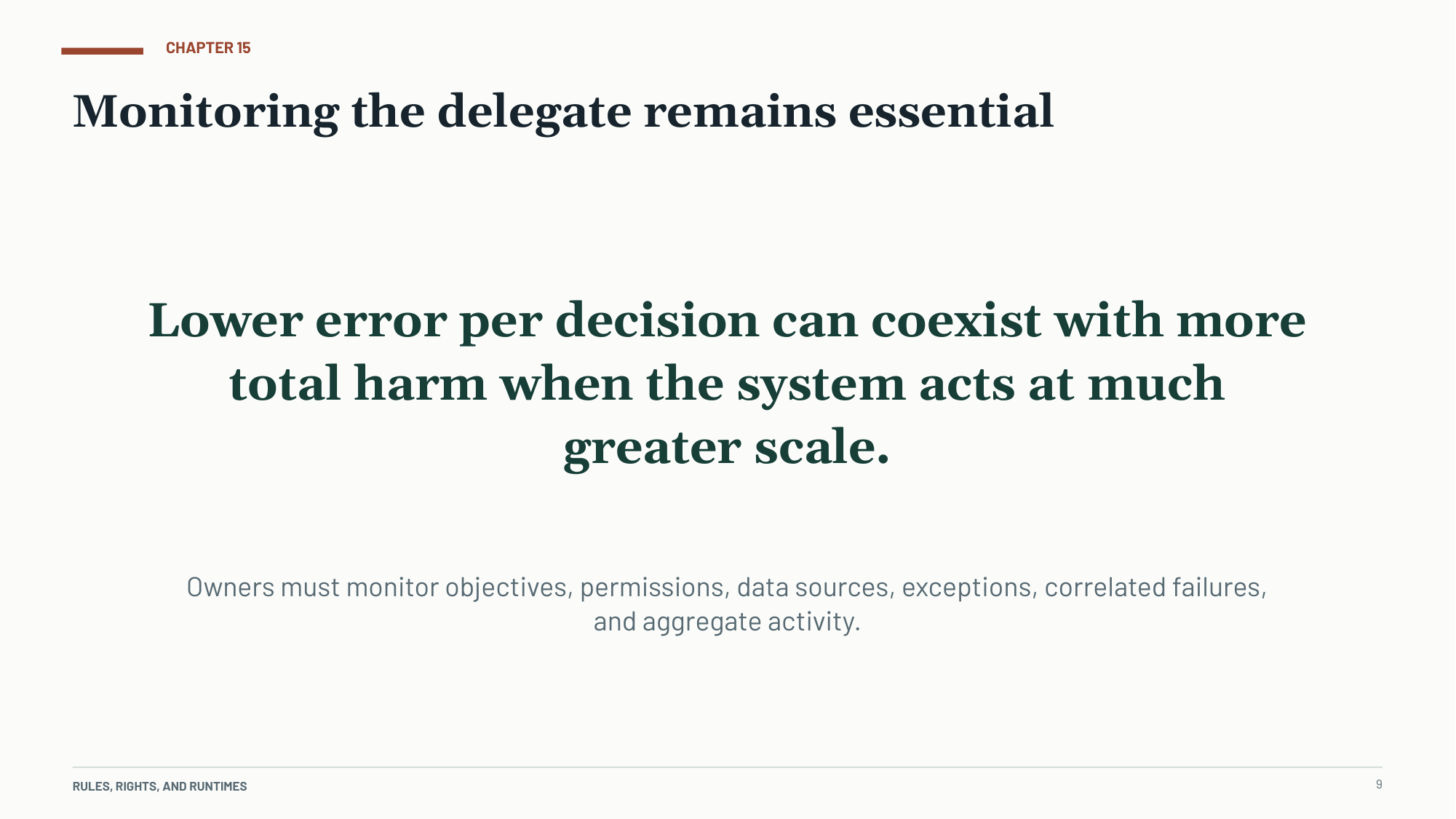

CHAPTER 15

Monitoring the delegate remains essential
Lower error per decision can coexist with more total harm when the system acts at much greater scale.
Owners must monitor objectives, permissions, data sources, exceptions, correlated failures, and aggregate activity.

9
RULES, RIGHTS, AND RUNTIMES